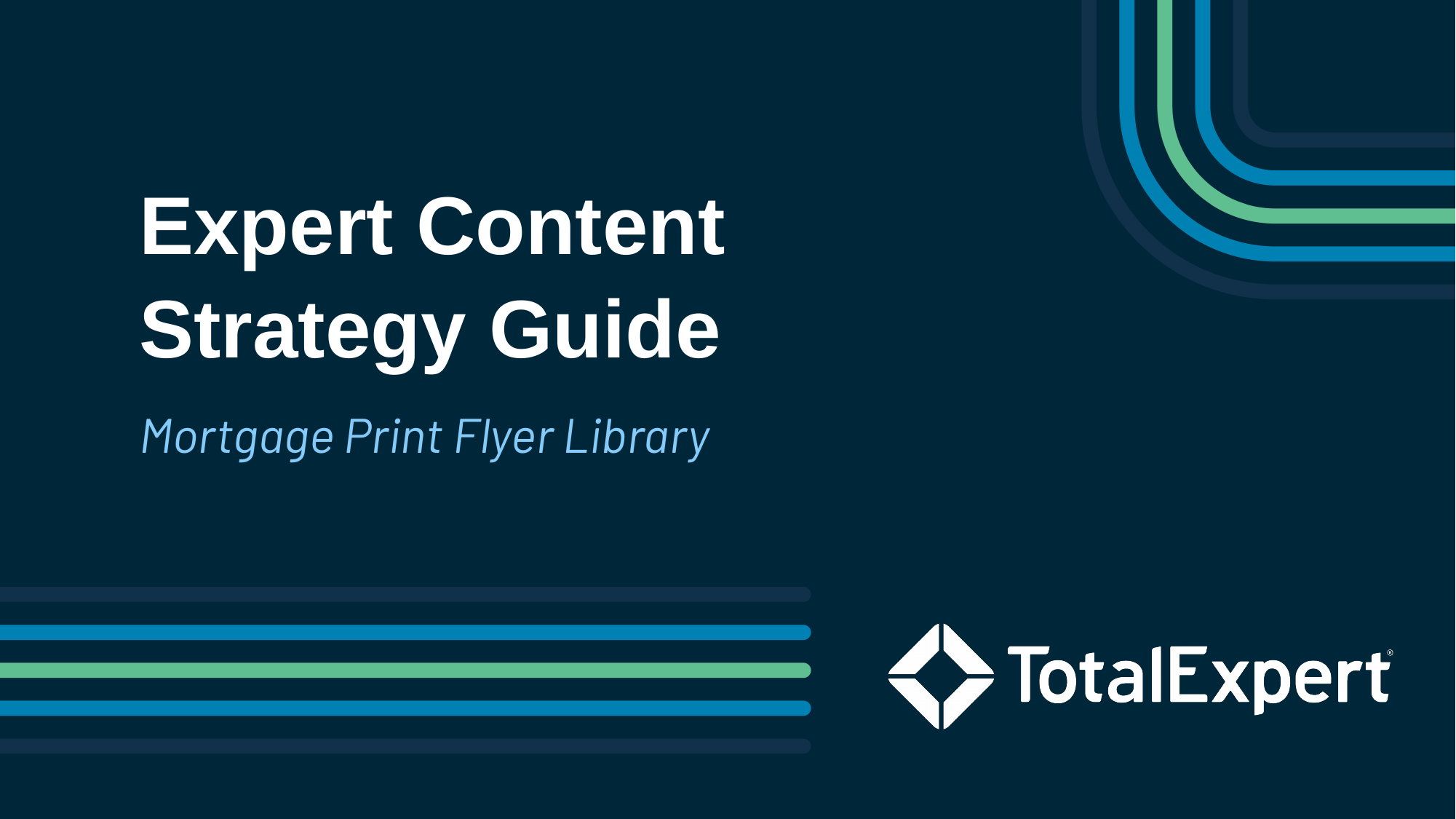

Expert Content
Strategy Guide
Mortgage Print Flyer Library